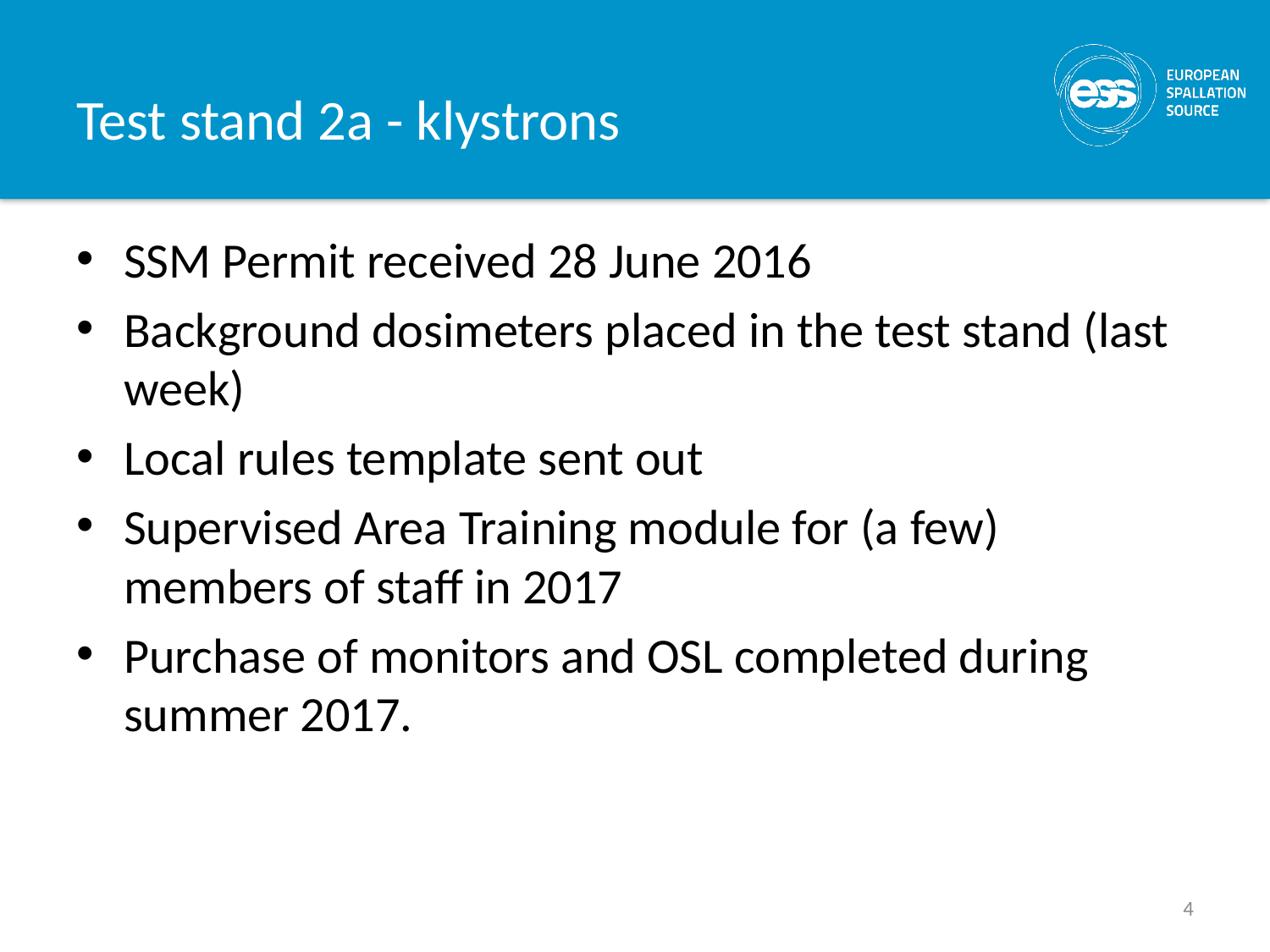

# Test stand 2a - klystrons
SSM Permit received 28 June 2016
Background dosimeters placed in the test stand (last week)
Local rules template sent out
Supervised Area Training module for (a few) members of staff in 2017
Purchase of monitors and OSL completed during summer 2017.
4